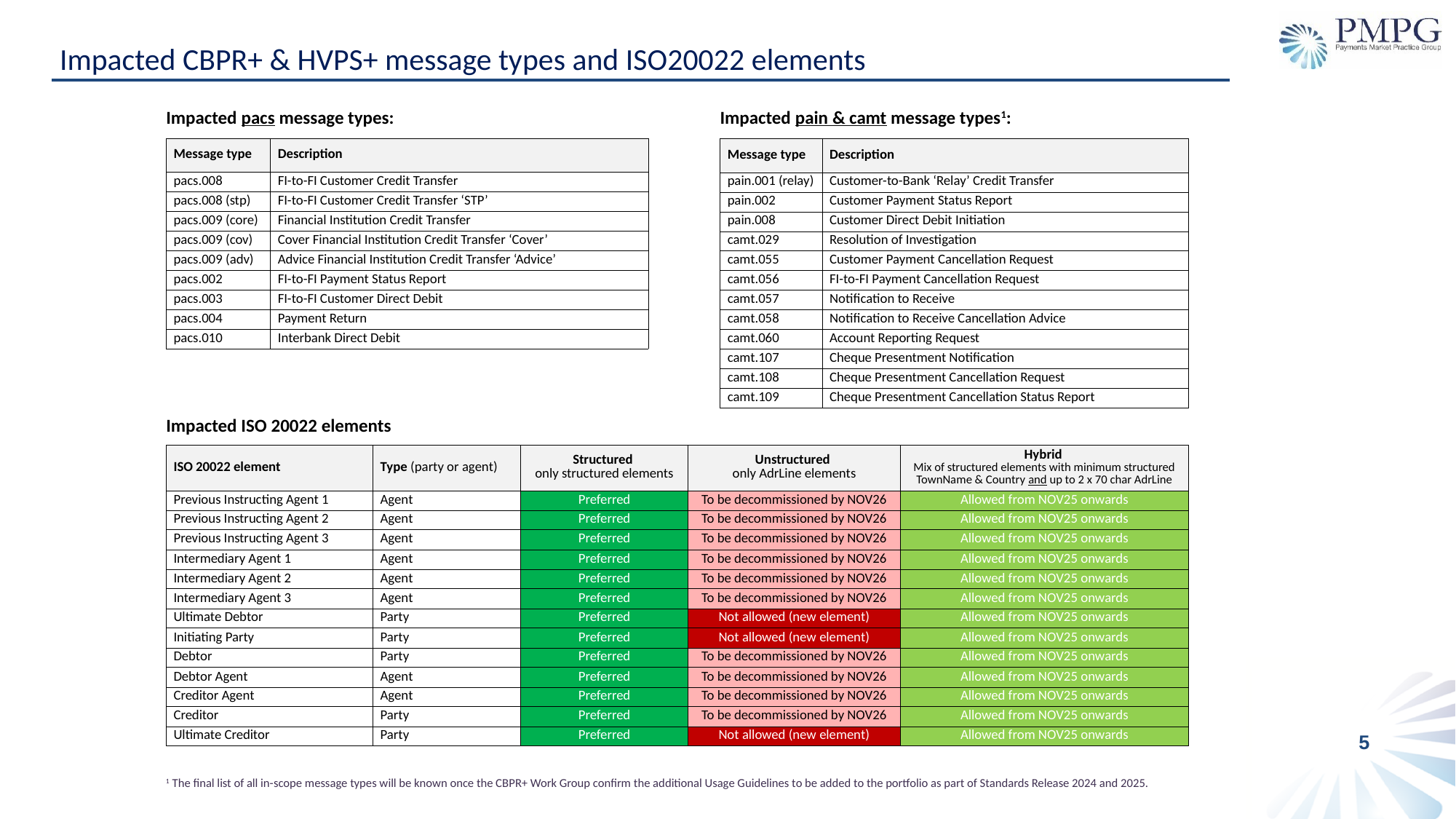

Impacted CBPR+ & HVPS+ message types and ISO20022 elements
Impacted pacs message types:
Impacted pain & camt message types1:
| Message type | Description |
| --- | --- |
| pacs.008 | FI-to-FI Customer Credit Transfer |
| pacs.008 (stp) | FI-to-FI Customer Credit Transfer ‘STP’ |
| pacs.009 (core) | Financial Institution Credit Transfer |
| pacs.009 (cov) | Cover Financial Institution Credit Transfer ‘Cover’ |
| pacs.009 (adv) | Advice Financial Institution Credit Transfer ‘Advice’ |
| pacs.002 | FI-to-FI Payment Status Report |
| pacs.003 | FI-to-FI Customer Direct Debit |
| pacs.004 | Payment Return |
| pacs.010 | Interbank Direct Debit |
| Message type | Description |
| --- | --- |
| pain.001 (relay) | Customer-to-Bank ‘Relay’ Credit Transfer |
| pain.002 | Customer Payment Status Report |
| pain.008 | Customer Direct Debit Initiation |
| camt.029 | Resolution of Investigation |
| camt.055 | Customer Payment Cancellation Request |
| camt.056 | FI-to-FI Payment Cancellation Request |
| camt.057 | Notification to Receive |
| camt.058 | Notification to Receive Cancellation Advice |
| camt.060 | Account Reporting Request |
| camt.107 | Cheque Presentment Notification |
| camt.108 | Cheque Presentment Cancellation Request |
| camt.109 | Cheque Presentment Cancellation Status Report |
Impacted ISO 20022 elements
| ISO 20022 element | Type (party or agent) | Structured only structured elements | Unstructured only AdrLine elements | Hybrid Mix of structured elements with minimum structured TownName & Country and up to 2 x 70 char AdrLine |
| --- | --- | --- | --- | --- |
| Previous Instructing Agent 1 | Agent | Preferred | To be decommissioned by NOV26 | Allowed from NOV25 onwards |
| Previous Instructing Agent 2 | Agent | Preferred | To be decommissioned by NOV26 | Allowed from NOV25 onwards |
| Previous Instructing Agent 3 | Agent | Preferred | To be decommissioned by NOV26 | Allowed from NOV25 onwards |
| Intermediary Agent 1 | Agent | Preferred | To be decommissioned by NOV26 | Allowed from NOV25 onwards |
| Intermediary Agent 2 | Agent | Preferred | To be decommissioned by NOV26 | Allowed from NOV25 onwards |
| Intermediary Agent 3 | Agent | Preferred | To be decommissioned by NOV26 | Allowed from NOV25 onwards |
| Ultimate Debtor | Party | Preferred | Not allowed (new element) | Allowed from NOV25 onwards |
| Initiating Party | Party | Preferred | Not allowed (new element) | Allowed from NOV25 onwards |
| Debtor | Party | Preferred | To be decommissioned by NOV26 | Allowed from NOV25 onwards |
| Debtor Agent | Agent | Preferred | To be decommissioned by NOV26 | Allowed from NOV25 onwards |
| Creditor Agent | Agent | Preferred | To be decommissioned by NOV26 | Allowed from NOV25 onwards |
| Creditor | Party | Preferred | To be decommissioned by NOV26 | Allowed from NOV25 onwards |
| Ultimate Creditor | Party | Preferred | Not allowed (new element) | Allowed from NOV25 onwards |
5
1 The final list of all in-scope message types will be known once the CBPR+ Work Group confirm the additional Usage Guidelines to be added to the portfolio as part of Standards Release 2024 and 2025.